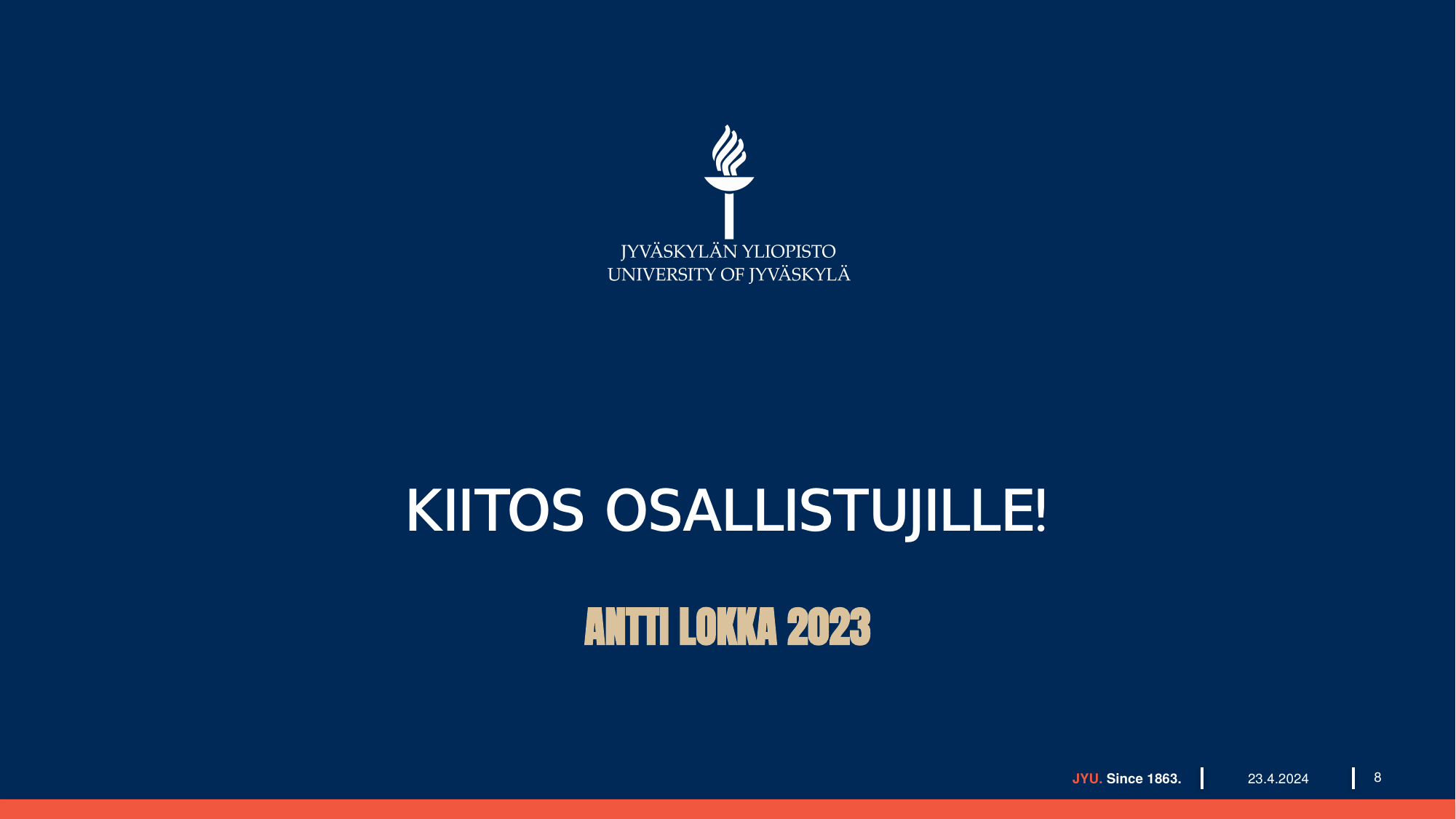

# KIITOS OSALLISTUJILLE!
ANTTI LOKKA 2023
23.4.2024
JYU. Since 1863.
8